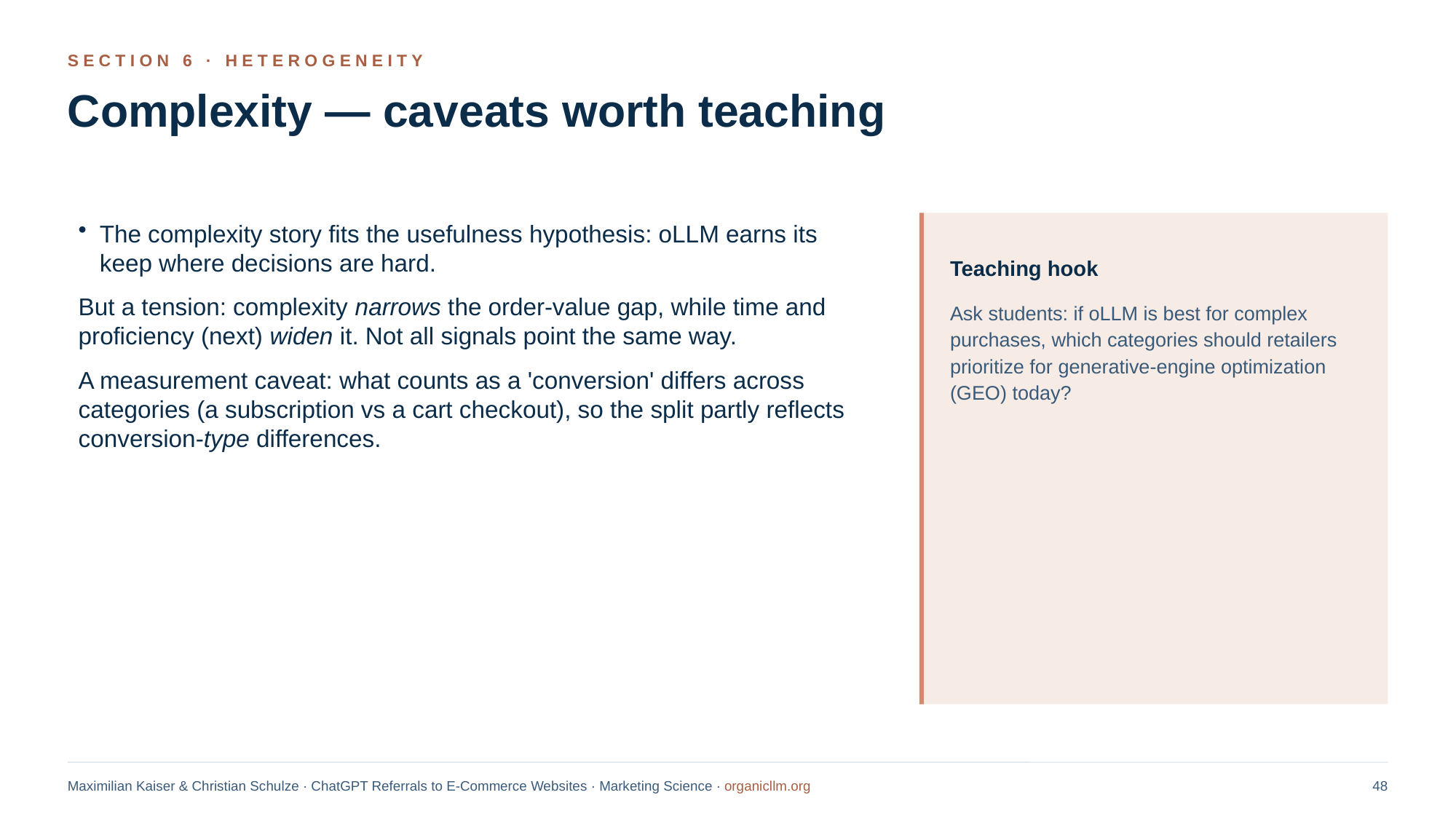

SECTION 6 · HETEROGENEITY
Complexity — caveats worth teaching
The complexity story fits the usefulness hypothesis: oLLM earns its keep where decisions are hard.
But a tension: complexity narrows the order-value gap, while time and proficiency (next) widen it. Not all signals point the same way.
A measurement caveat: what counts as a 'conversion' differs across categories (a subscription vs a cart checkout), so the split partly reflects conversion-type differences.

Teaching hook
Ask students: if oLLM is best for complex purchases, which categories should retailers prioritize for generative-engine optimization (GEO) today?

Maximilian Kaiser & Christian Schulze · ChatGPT Referrals to E-Commerce Websites · Marketing Science · organicllm.org
48